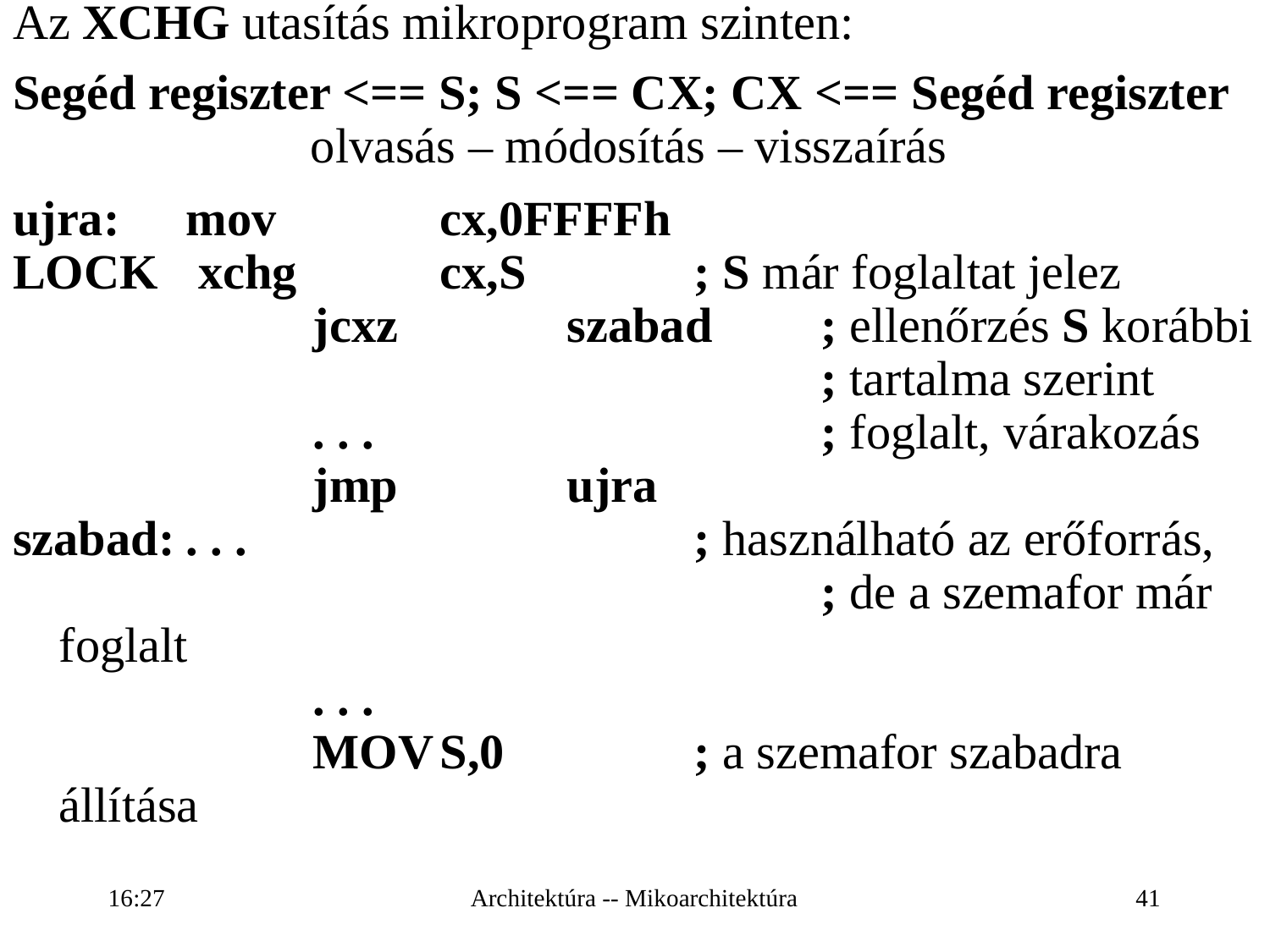

Az XCHG utasítás mikroprogram szinten:
Segéd regiszter <== S; S <== CX; CX <== Segéd regiszter
olvasás – módosítás – visszaírás
ujra:	mov		cx,0FFFFh
LOCK	 xchg		cx,S		; S már foglaltat jelez
			jcxz		szabad	; ellenőrzés S korábbi
							; tartalma szerint
			. . .				; foglalt, várakozás
			jmp		ujra
szabad:	. . .				; használható az erőforrás,
							; de a szemafor már foglalt
			. . .
			MOV	S,0		; a szemafor szabadra állítása
16:27
Architektúra -- Mikoarchitektúra
41